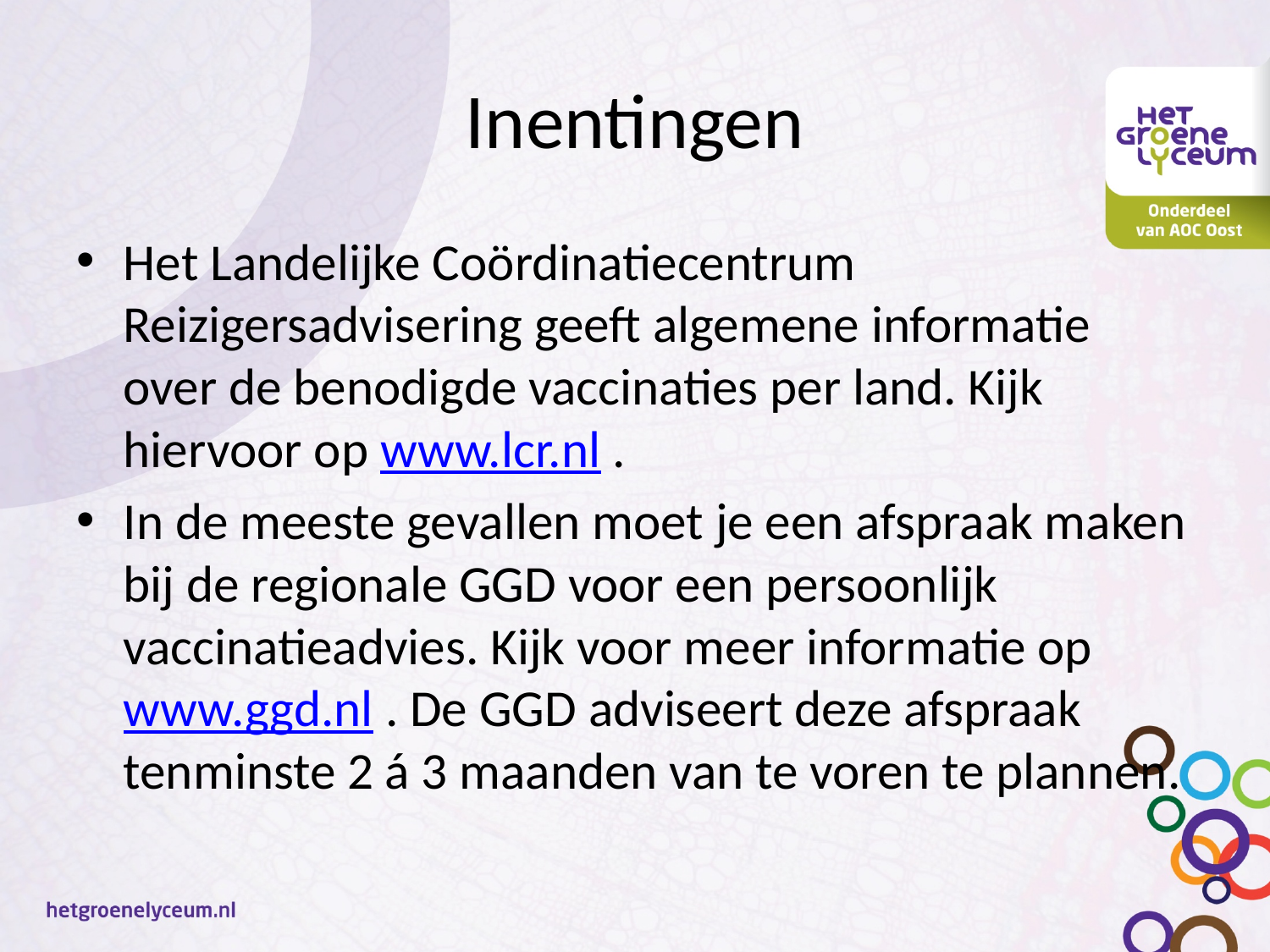

# Inentingen
Het Landelijke Coördinatiecentrum Reizigersadvisering geeft algemene informatie over de benodigde vaccinaties per land. Kijk hiervoor op www.lcr.nl .
In de meeste gevallen moet je een afspraak maken bij de regionale GGD voor een persoonlijk vaccinatieadvies. Kijk voor meer informatie op www.ggd.nl . De GGD adviseert deze afspraak tenminste 2 á 3 maanden van te voren te plannen.